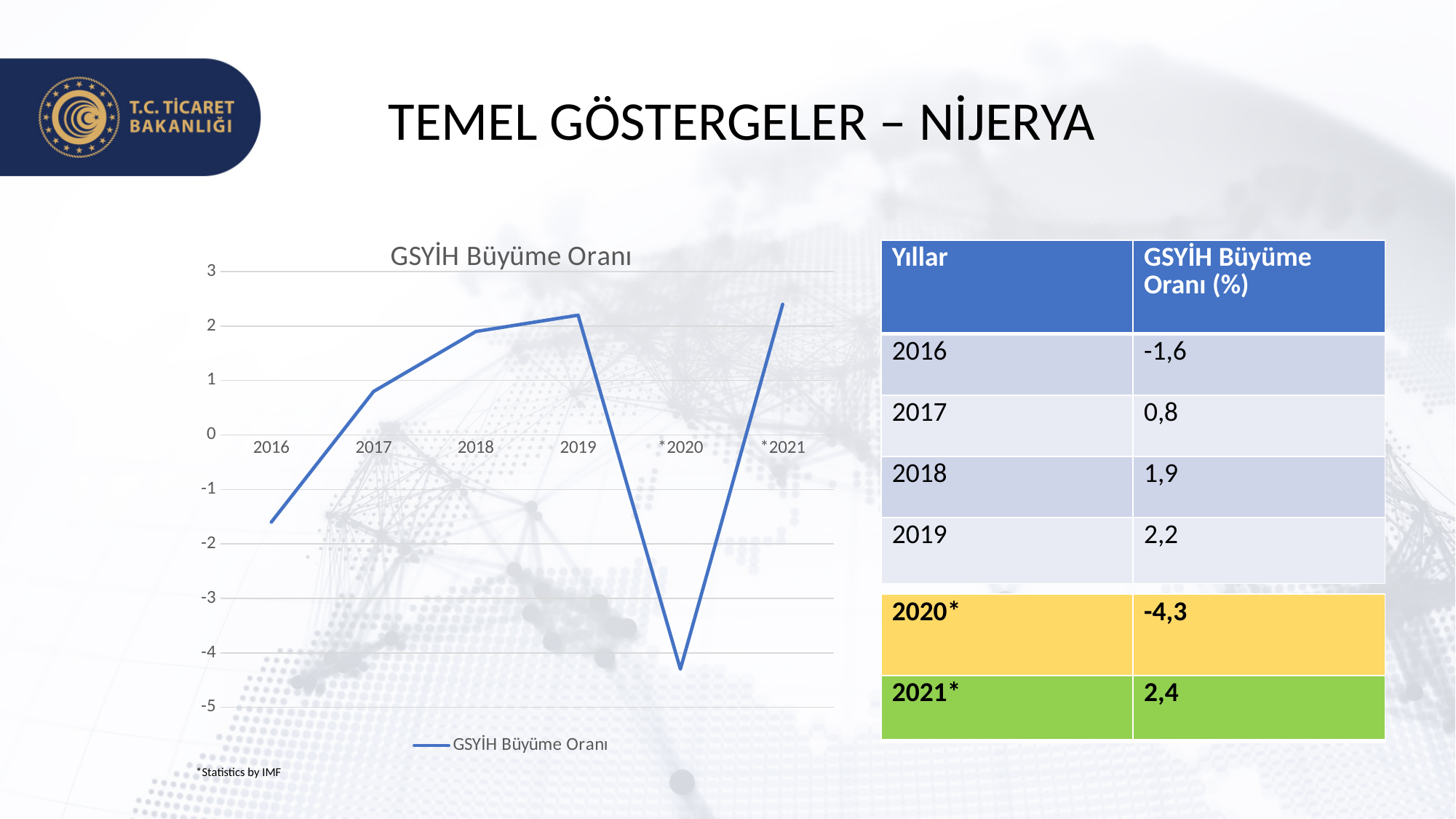

TEMEL GÖSTERGELER – NİJERYA

### Chart:

| Category | GSYİH Büyüme Oranı |
|---|---|
| 2016 | -1.6 |
| 2017 | 0.8 |
| 2018 | 1.9 |
| 2019 | 2.2 |
| *2020 | -4.3 |
| *2021 | 2.4 |
| Yıllar | GSYİH Büyüme Oranı (%) |
| --- | --- |
| 2016 | -1,6 |
| 2017 | 0,8 |
| 2018 | 1,9 |
| 2019 | 2,2 |
| 2020\* | -4,3 |
| --- | --- |
| 2021\* | 2,4 |
| --- | --- |
*Statistics by IMF